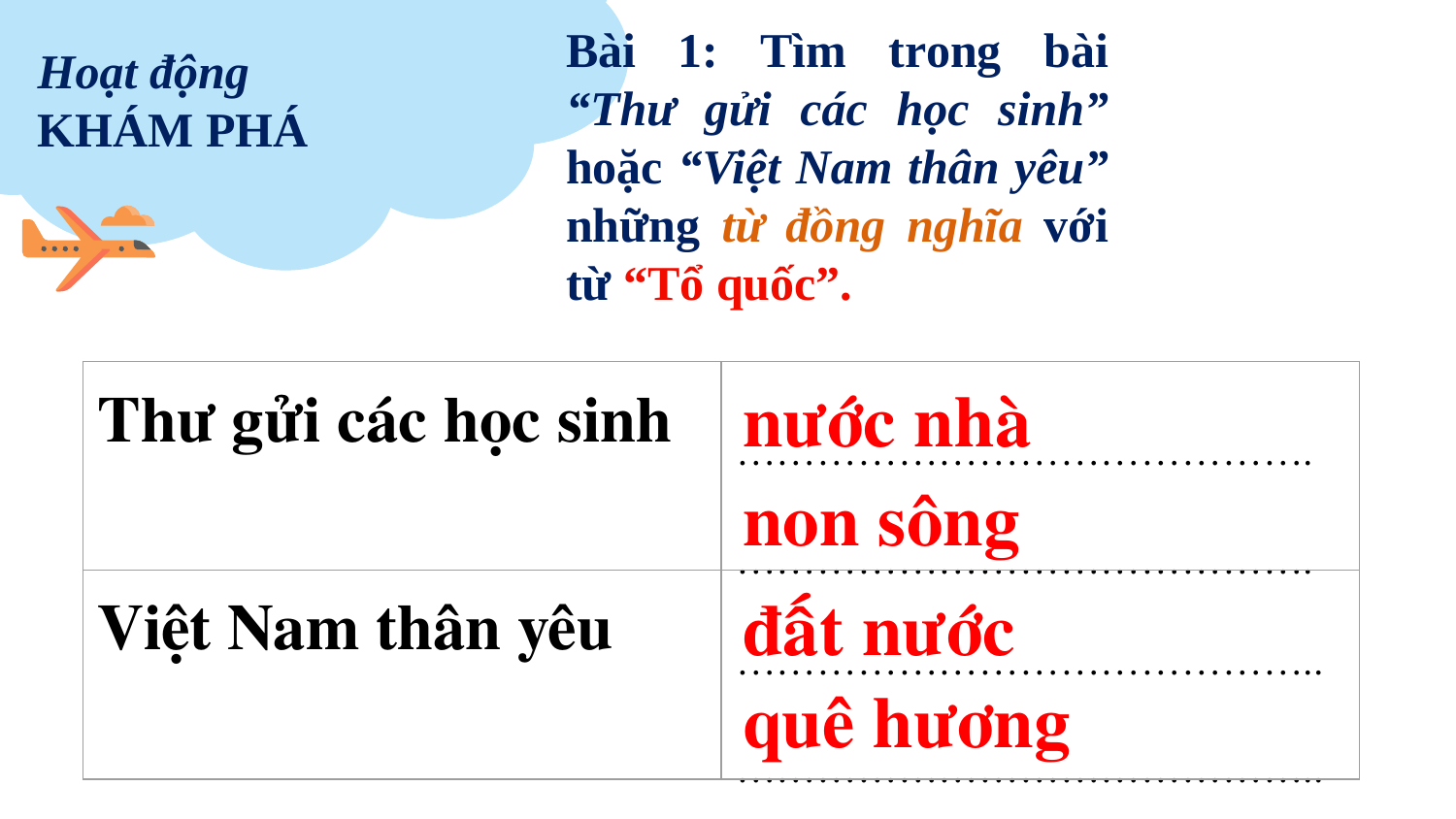

Hoạt động
KHÁM PHÁ
Bài 1: Tìm trong bài “Thư gửi các học sinh” hoặc “Việt Nam thân yêu” những từ đồng nghĩa với từ “Tổ quốc”.

| Thư gửi các học sinh | ……………………………………. ……………………………………. |
| --- | --- |
| Việt Nam thân yêu | …………………………………….. …………………………………….. |
nước nhà
non sông
đất nước
quê hương